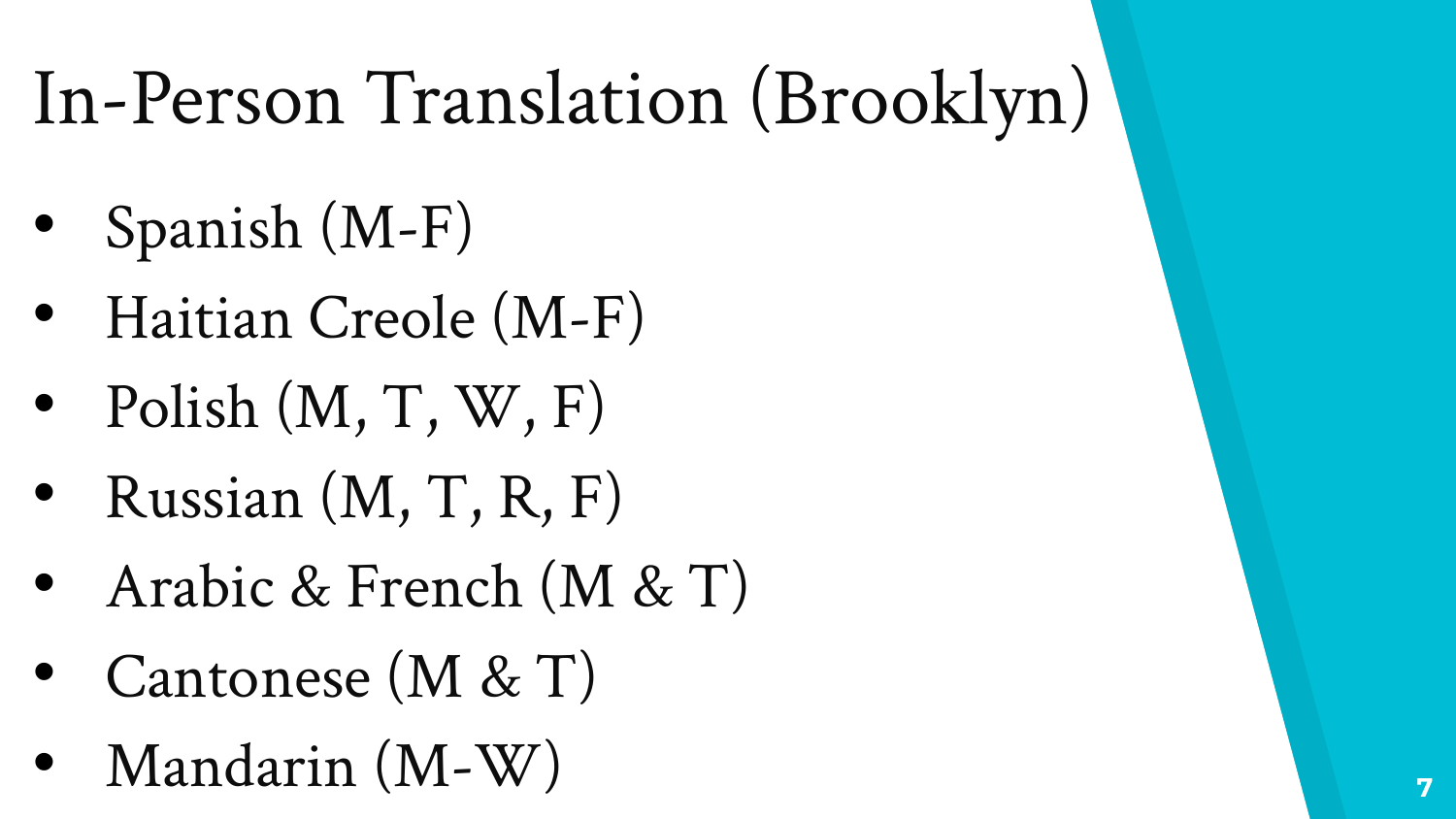

In-Person Translation (Brooklyn)

Spanish (M-F)
Haitian Creole (M-F)
Polish (M, T, W, F)
Russian (M, T, R, F)
Arabic & French (M & T)
Cantonese (M & T)
Mandarin (M-W)

7